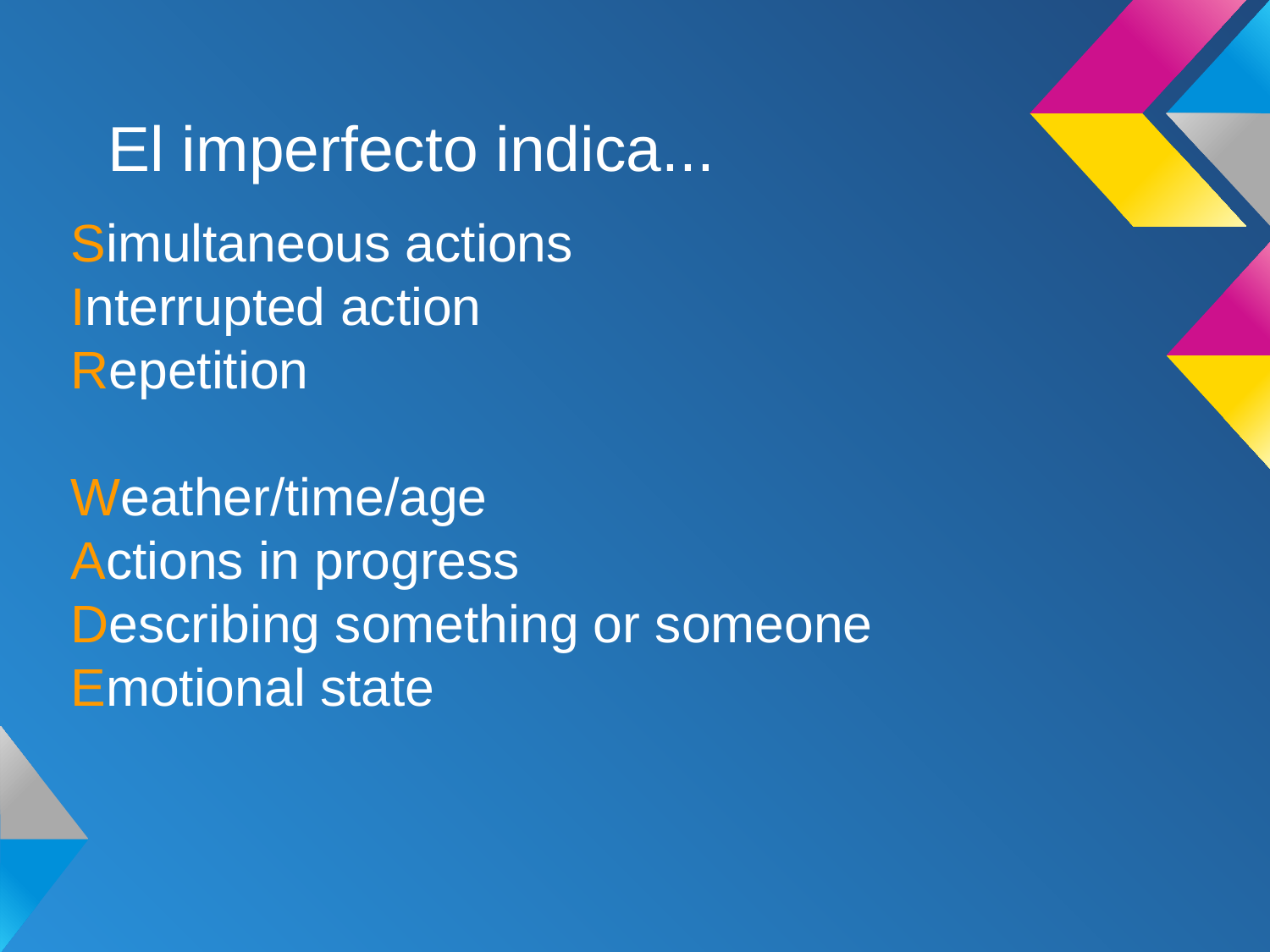

# El imperfecto indica...
Simultaneous actions
Interrupted action
Repetition

Weather/time/age
Actions in progress
Describing something or someone
Emotional state